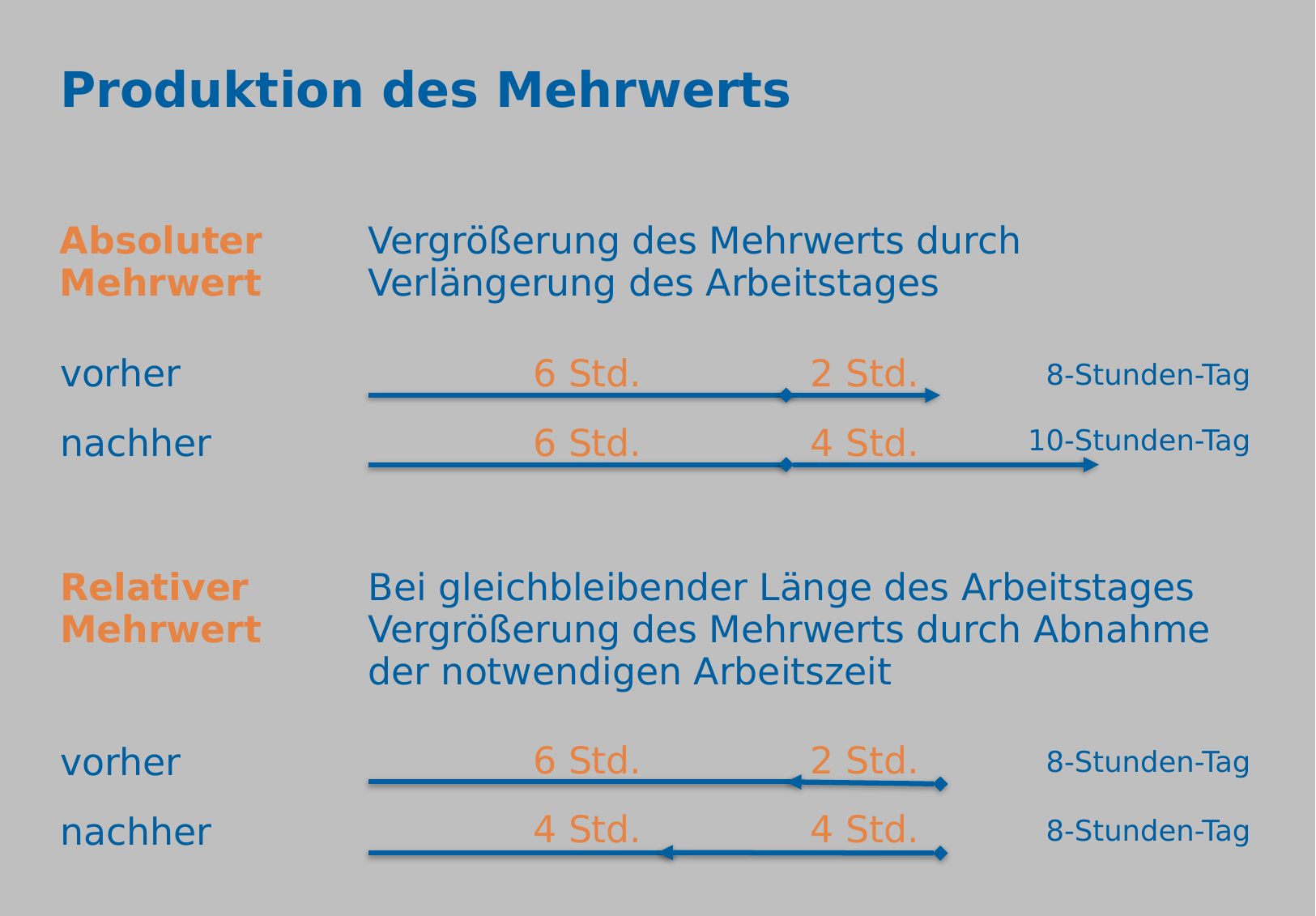

Produktion des Mehrwerts
Absoluter
Mehrwert
Vergrößerung des Mehrwerts durch Verlängerung des Arbeitstages
vorher
6 Std.
2 Std.
8-Stunden-Tag
10-Stunden-Tag
nachher
6 Std.
4 Std.
Relativer
Mehrwert
Bei gleichbleibender Länge des Arbeitstages Vergrößerung des Mehrwerts durch Abnahme der notwendigen Arbeitszeit
6 Std.
2 Std.
8-Stunden-Tag
vorher
4 Std.
4 Std.
8-Stunden-Tag
nachher